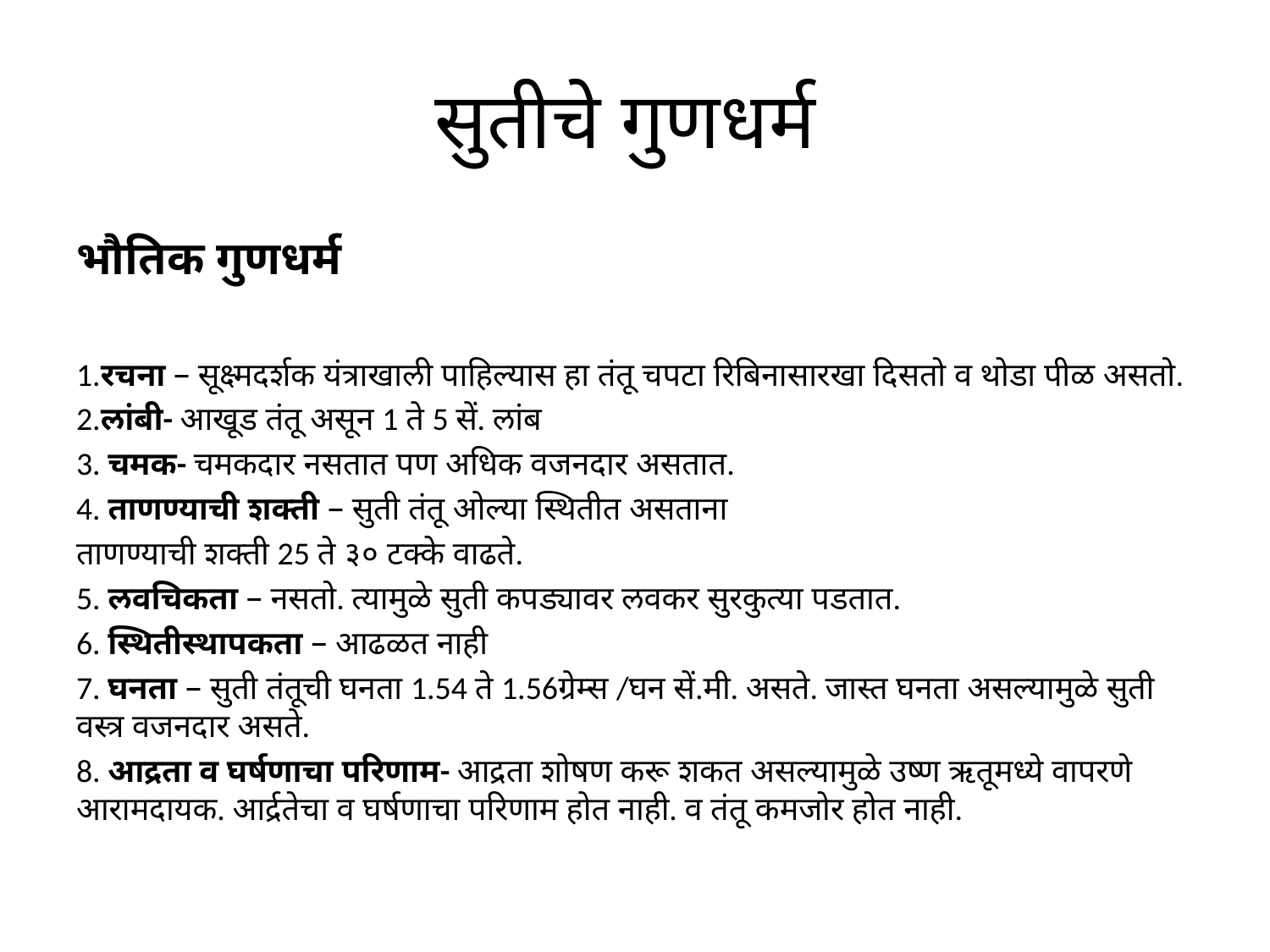

# सुतीचे गुणधर्म
भौतिक गुणधर्म

1.रचना – सूक्ष्मदर्शक यंत्राखाली पाहिल्यास हा तंतू चपटा रिबिनासारखा दिसतो व थोडा पीळ असतो.
2.लांबी- आखूड तंतू असून 1 ते 5 सें. लांब
3. चमक- चमकदार नसतात पण अधिक वजनदार असतात.
4. ताणण्याची शक्ती – सुती तंतू ओल्या स्थितीत असताना
ताणण्याची शक्ती 25 ते ३० टक्के वाढते.
5. लवचिकता – नसतो. त्यामुळे सुती कपड्यावर लवकर सुरकुत्या पडतात.
6. स्थितीस्थापकता – आढळत नाही
7. घनता – सुती तंतूची घनता 1.54 ते 1.56ग्रेम्स /घन सें.मी. असते. जास्त घनता असल्यामुळे सुती वस्त्र वजनदार असते.
8. आद्रता व घर्षणाचा परिणाम- आद्रता शोषण करू शकत असल्यामुळे उष्ण ऋतूमध्ये वापरणे आरामदायक. आर्द्रतेचा व घर्षणाचा परिणाम होत नाही. व तंतू कमजोर होत नाही.